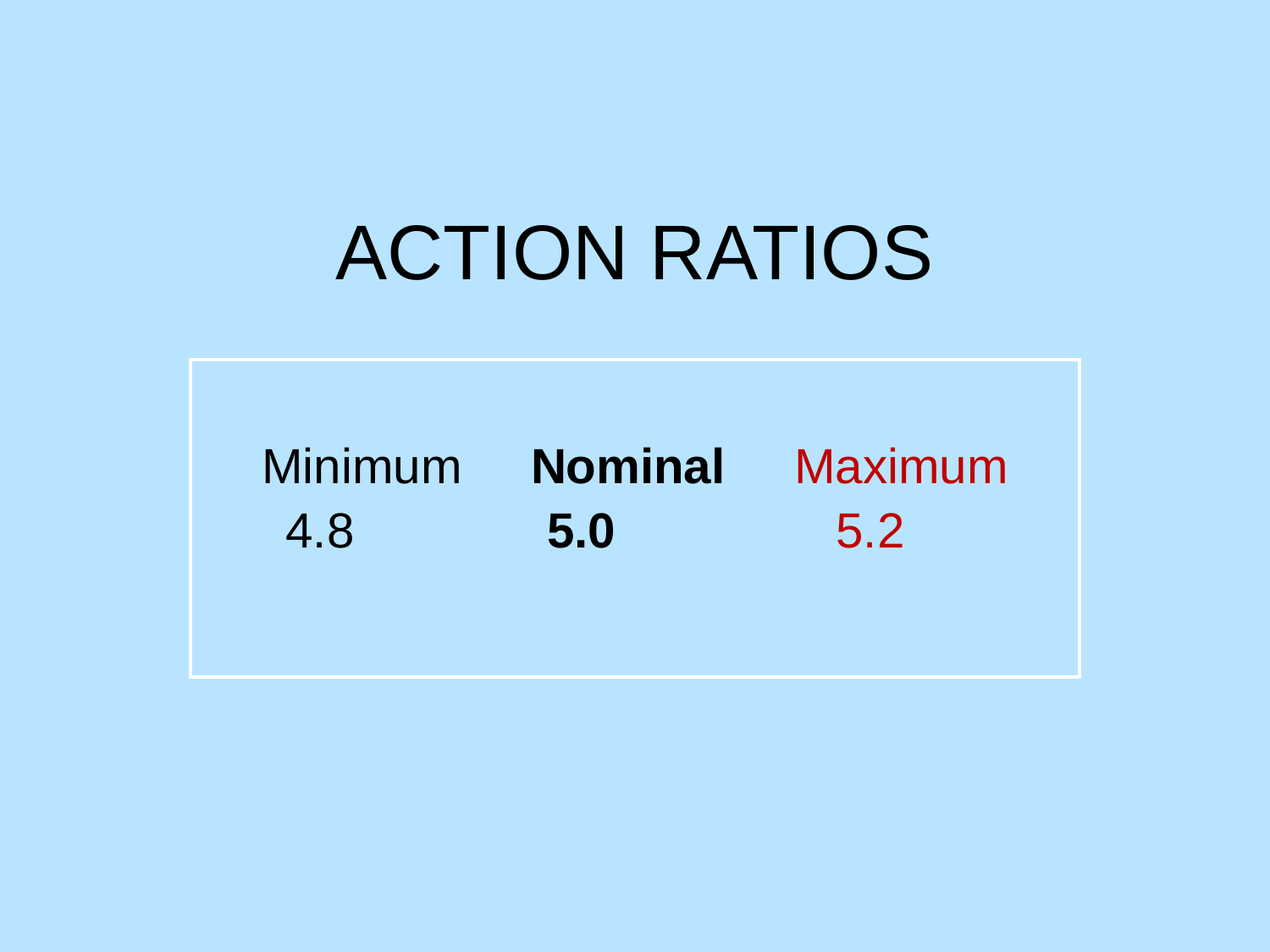

ACTION RATIOS
| Minimum Nominal Maximum 4.8 5.0 5.2 |
| --- |